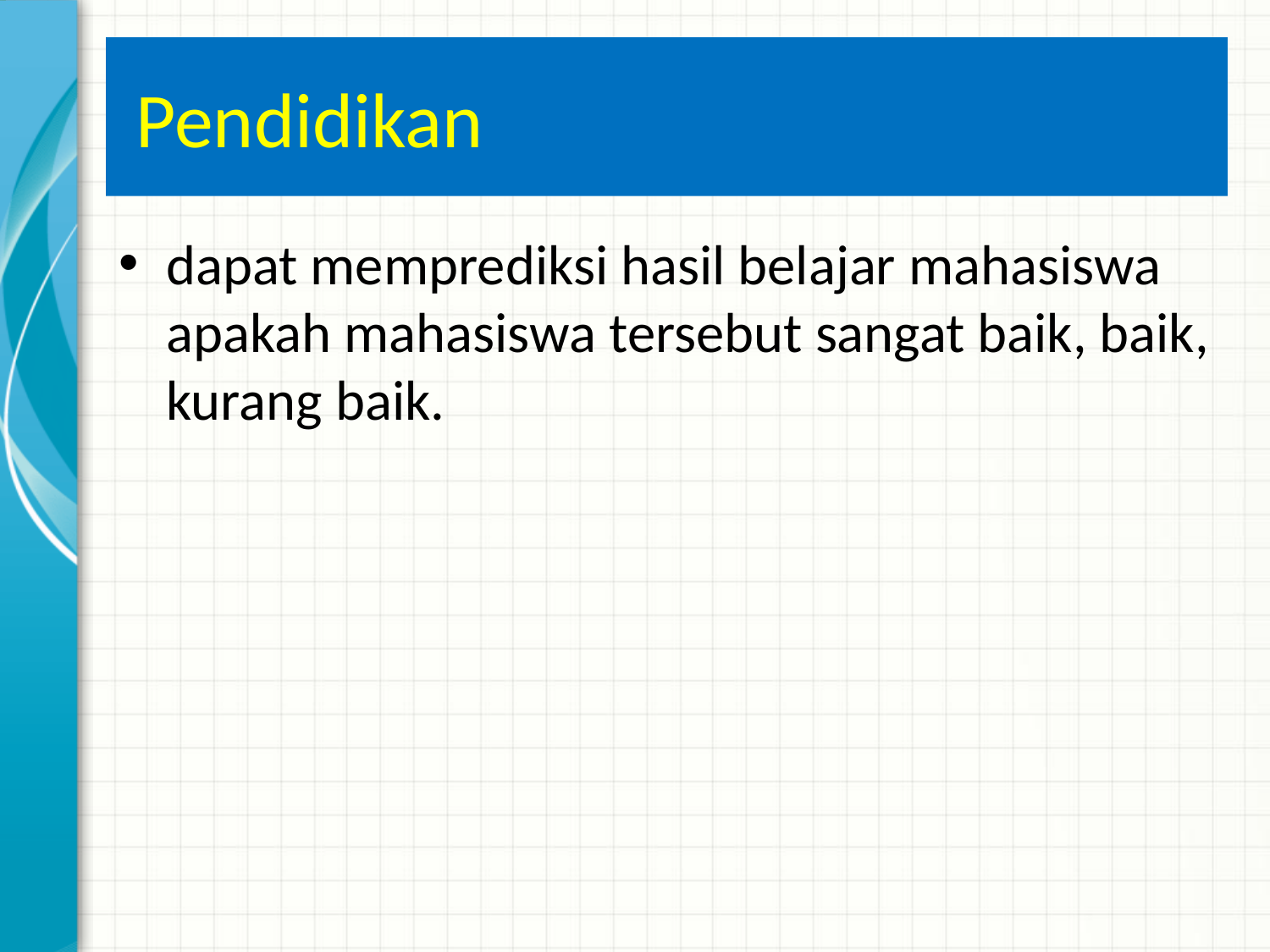

# Pendidikan
dapat memprediksi hasil belajar mahasiswa apakah mahasiswa tersebut sangat baik, baik, kurang baik.